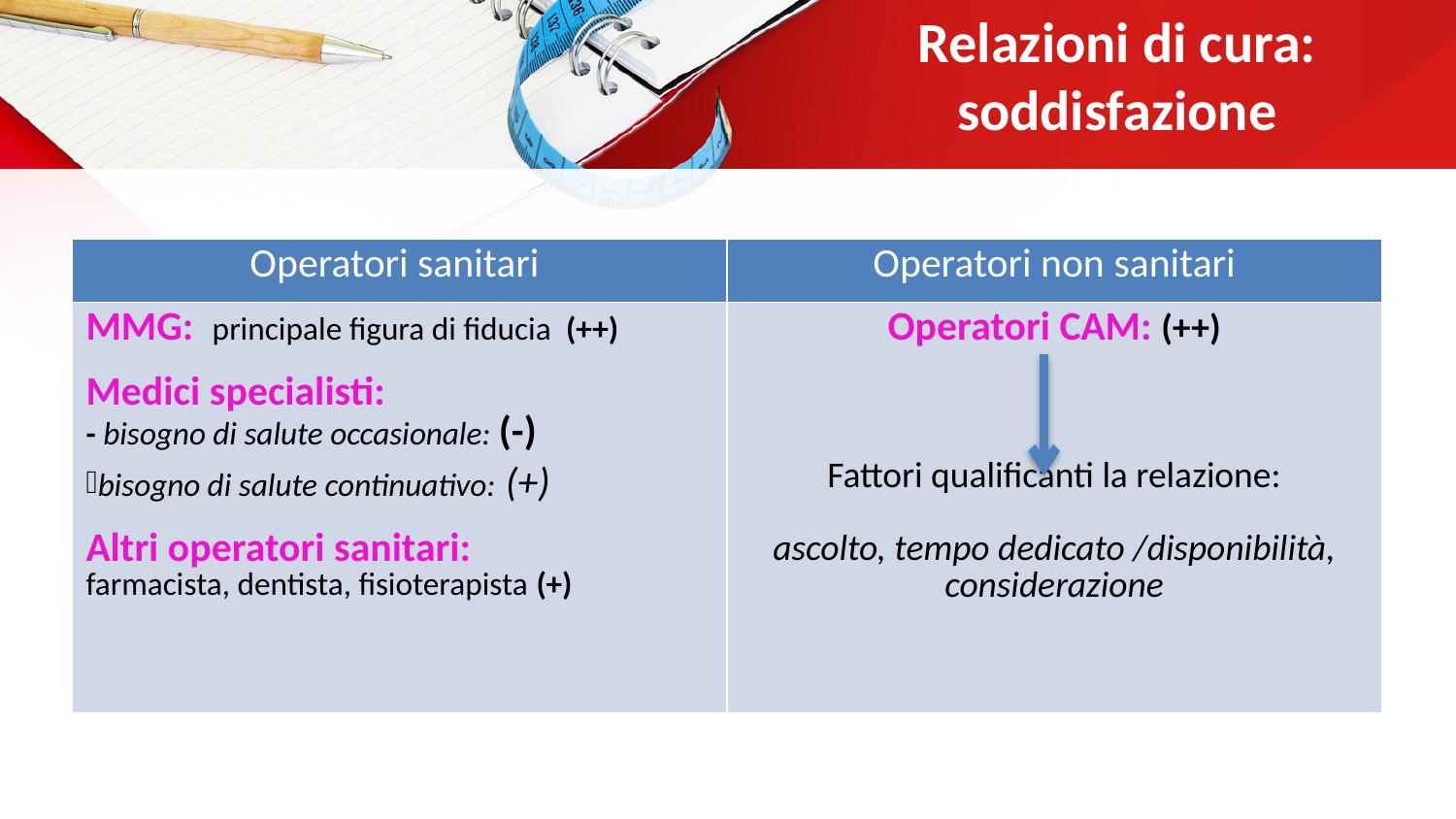

Relazioni di cura: soddisfazione
| Operatori sanitari | Operatori non sanitari |
| --- | --- |
| MMG: principale figura di fiducia (++) Medici specialisti: - bisogno di salute occasionale: (-) bisogno di salute continuativo: (+) Altri operatori sanitari: farmacista, dentista, fisioterapista (+) | Operatori CAM: (++) Fattori qualificanti la relazione: ascolto, tempo dedicato /disponibilità, considerazione |